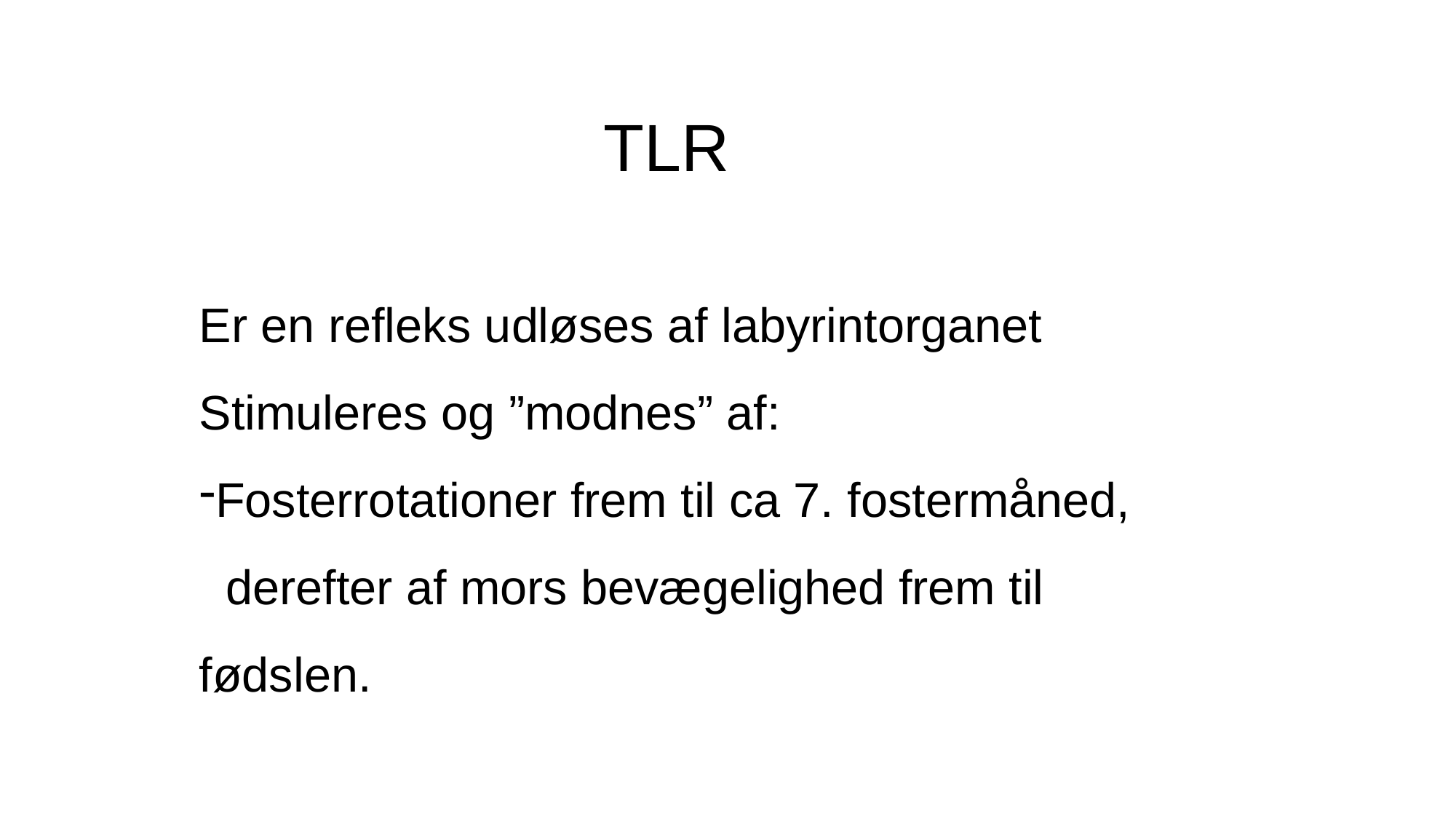

TLR

Er en refleks udløses af labyrintorganet
Stimuleres og ”modnes” af:
Fosterrotationer frem til ca 7. fostermåned,   derefter af mors bevægelighed frem til fødslen.